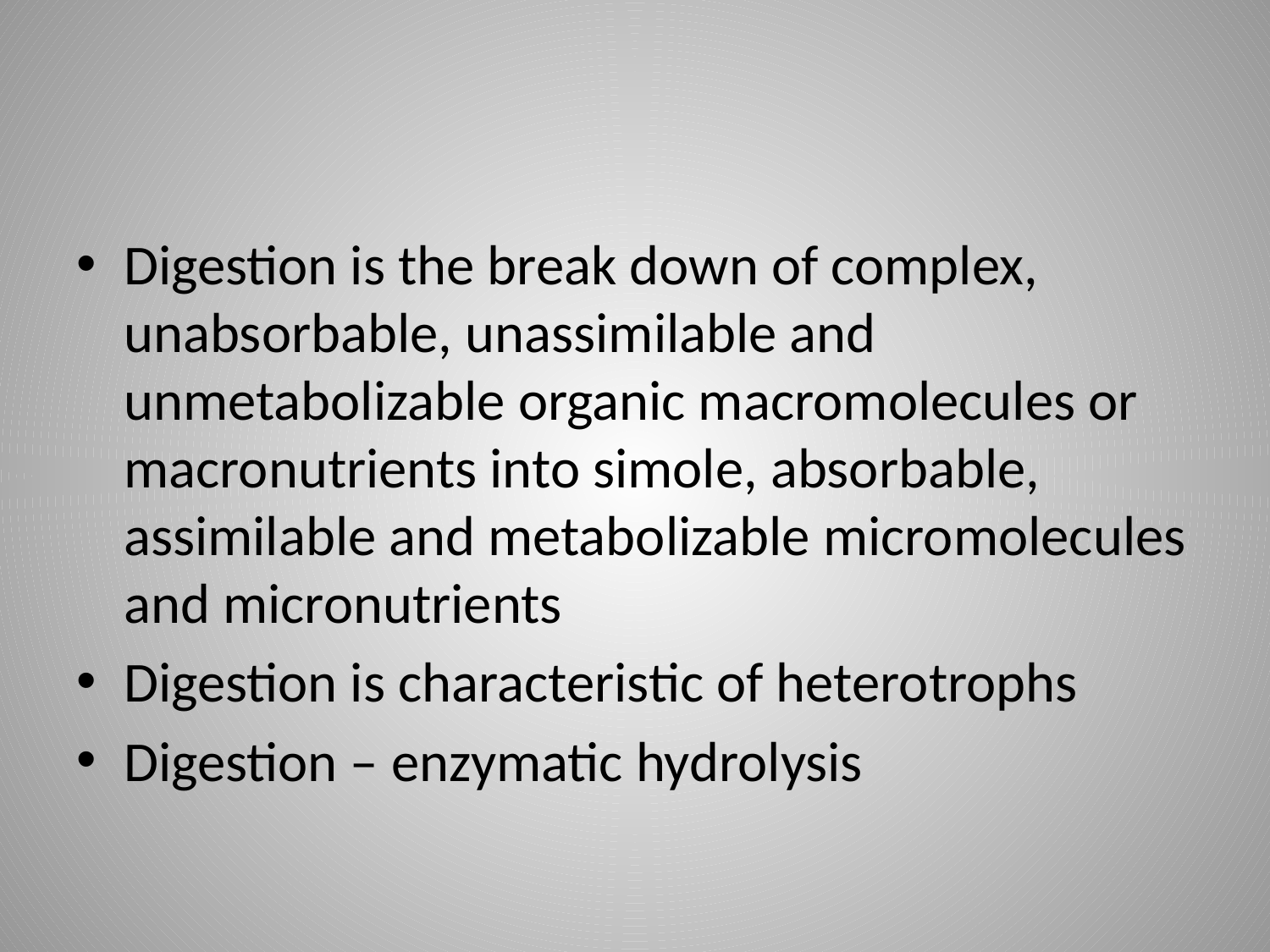

#
Digestion is the break down of complex, unabsorbable, unassimilable and unmetabolizable organic macromolecules or macronutrients into simole, absorbable, assimilable and metabolizable micromolecules and micronutrients
Digestion is characteristic of heterotrophs
Digestion – enzymatic hydrolysis